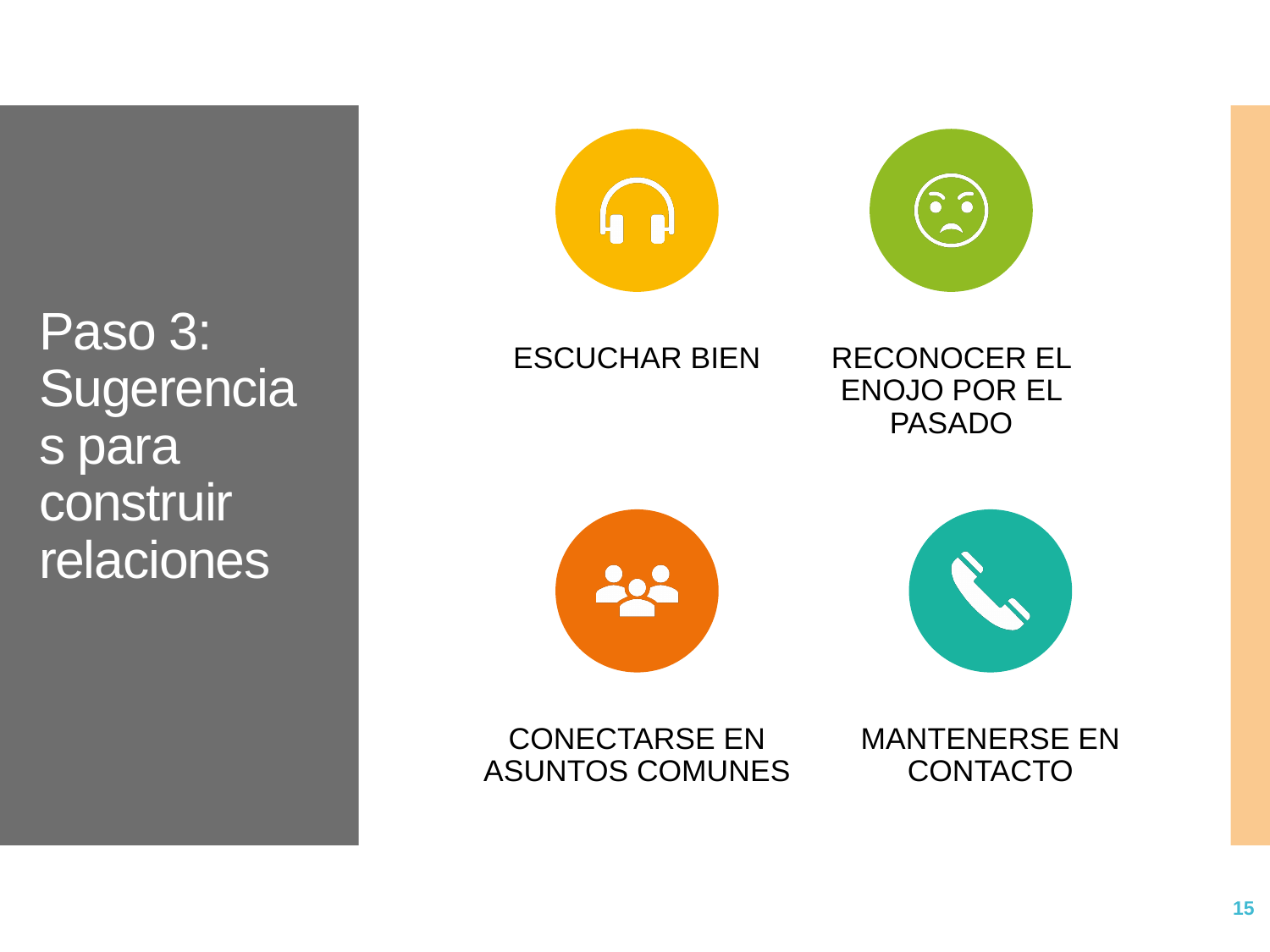

Escuchar bien
Reconocer el enojo por el pasado
Conectarse en asuntos comunes
Mantenerse en contacto
# Paso 3: Sugerencias para construir relaciones

15